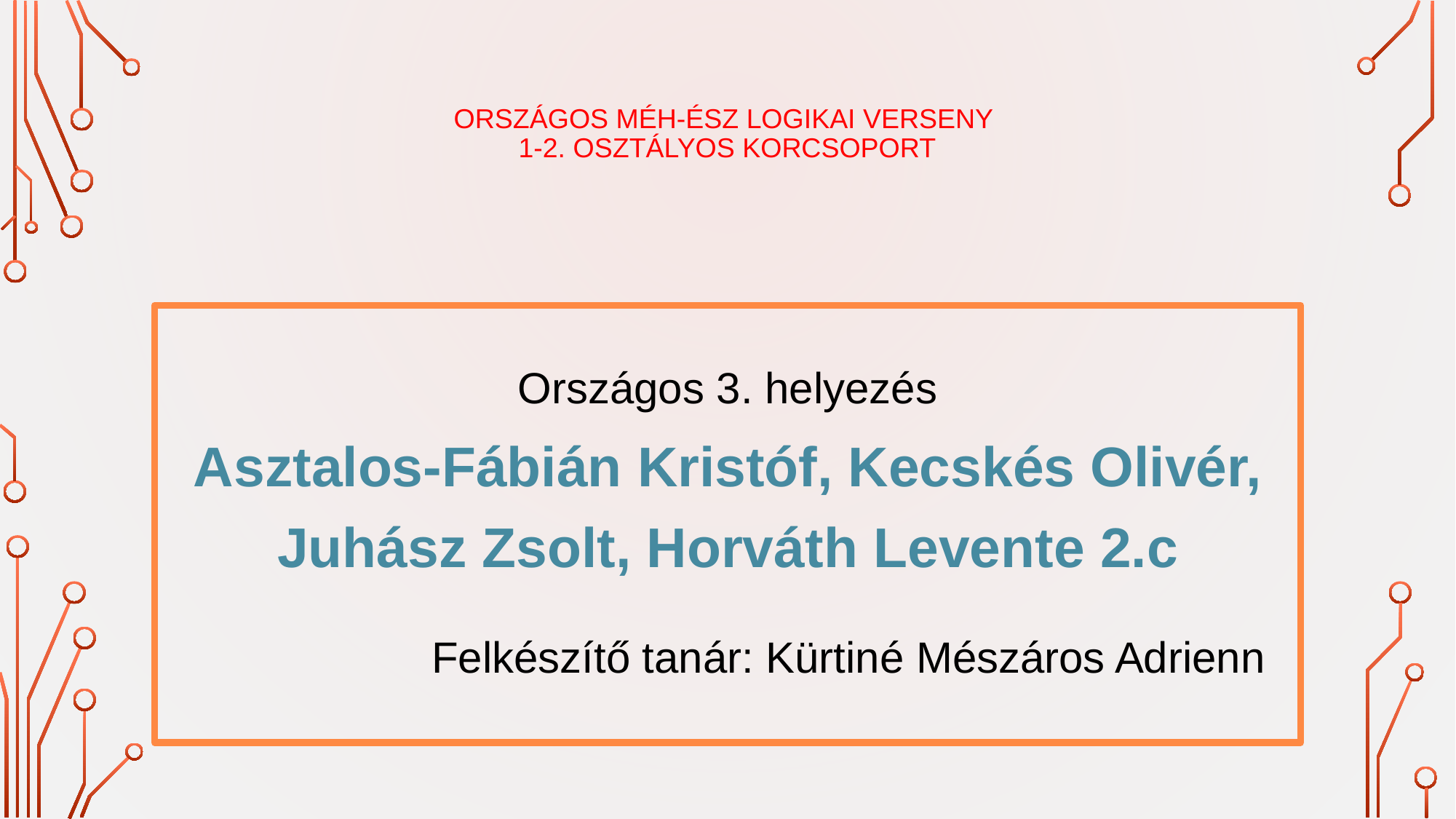

# Országos Méh-Ész Logikai Verseny 1-2. osztályos korcsoport

Országos 3. helyezés
Asztalos-Fábián Kristóf, Kecskés Olivér, Juhász Zsolt, Horváth Levente 2.c

Felkészítő tanár: Kürtiné Mészáros Adrienn